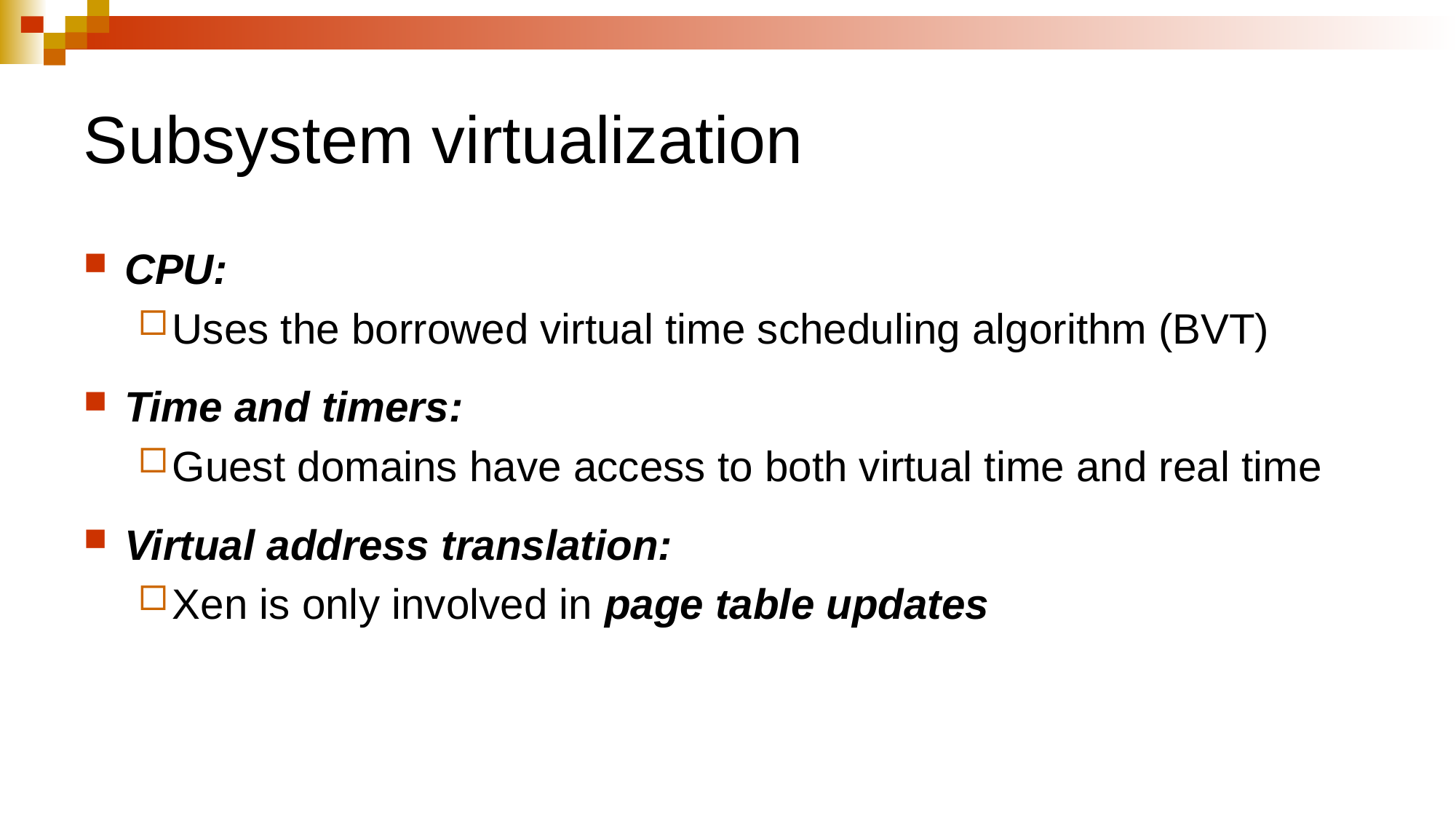

# Subsystem virtualization
CPU:
Uses the borrowed virtual time scheduling algorithm (BVT)
Time and timers:
Guest domains have access to both virtual time and real time
Virtual address translation:
Xen is only involved in page table updates